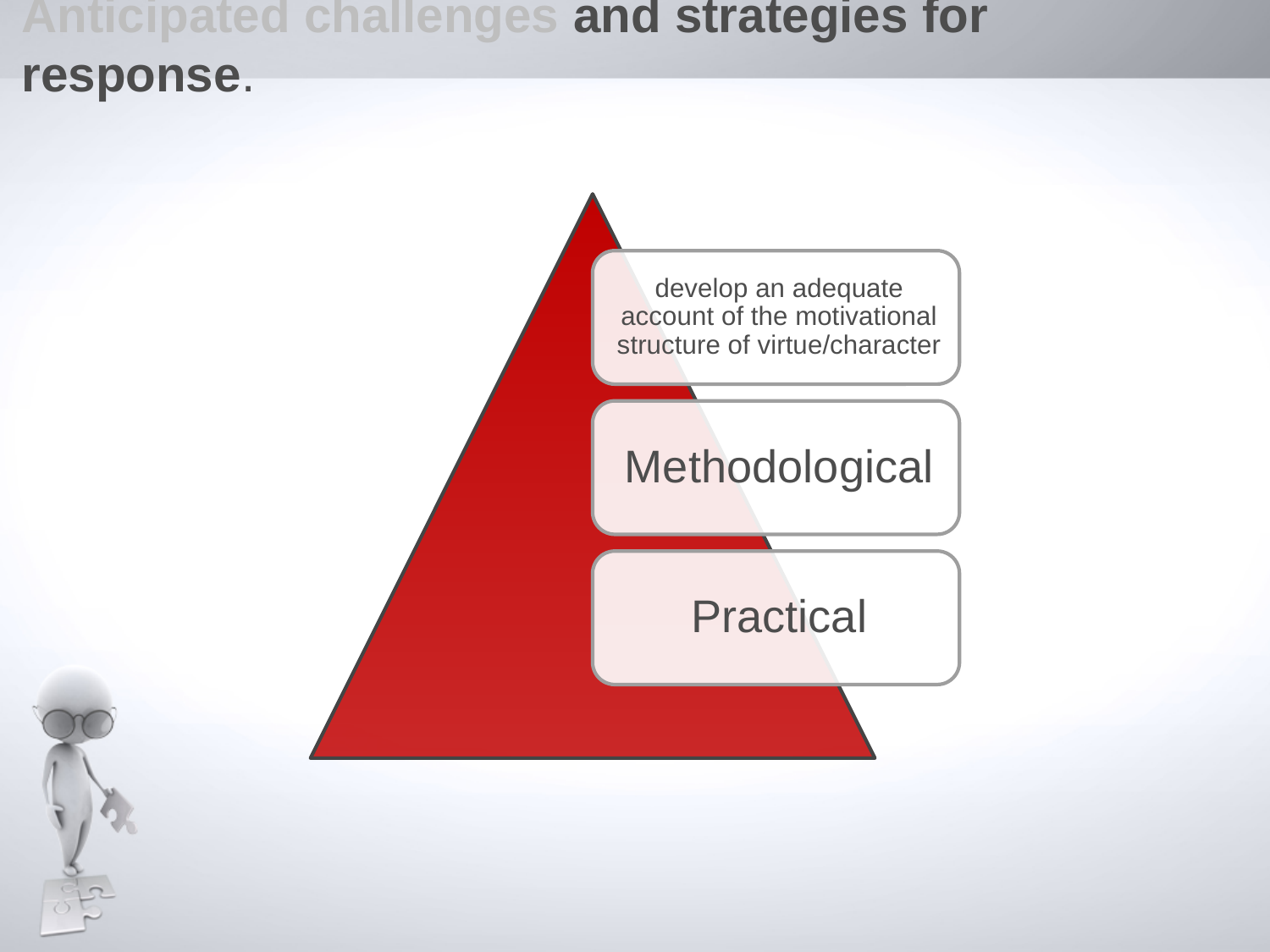

# Anticipated challenges and strategies for response.
develop an adequate account of the motivational structure of virtue/character
Methodological
Practical